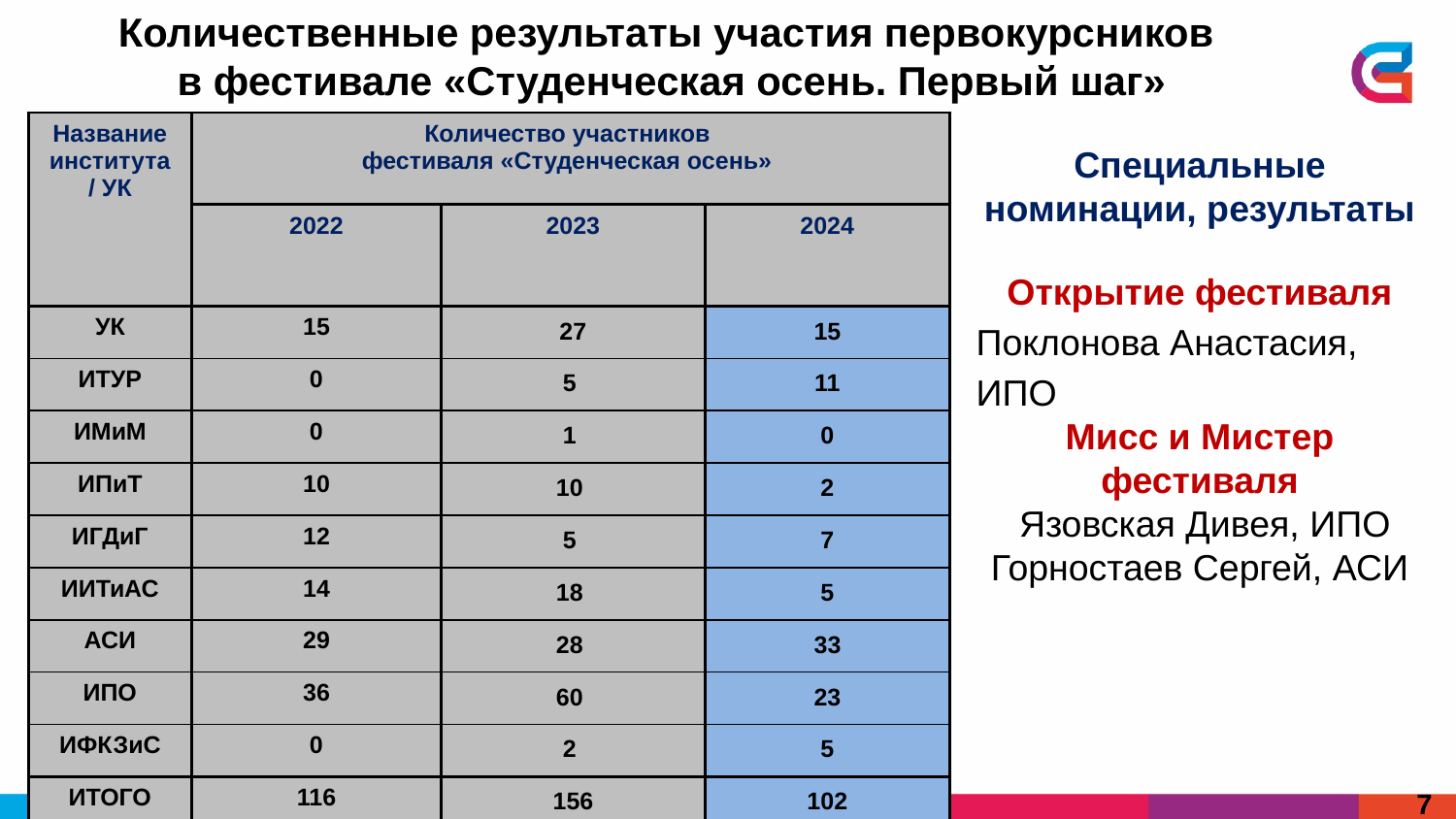

Количественные результаты участия первокурсников
в фестивале «Студенческая осень. Первый шаг»
| Название института / УК | Количество участников фестиваля «Студенческая осень» |  |  |
| --- | --- | --- | --- |
|  | 2022 | 2023 | 2024 |
| УК | 15 | 27 | 15 |
| ИТУР | 0 | 5 | 11 |
| ИМиМ | 0 | 1 | 0 |
| ИПиТ | 10 | 10 | 2 |
| ИГДиГ | 12 | 5 | 7 |
| ИИТиАС | 14 | 18 | 5 |
| АСИ | 29 | 28 | 33 |
| ИПО | 36 | 60 | 23 |
| ИФКЗиС | 0 | 2 | 5 |
| ИТОГО | 116 | 156 | 102 |
Специальные номинации, результаты

Открытие фестиваля
Поклонова Анастасия, ИПО
Мисс и Мистер фестиваля
 Язовская Дивея, ИПО
Горностаев Сергей, АСИ

7